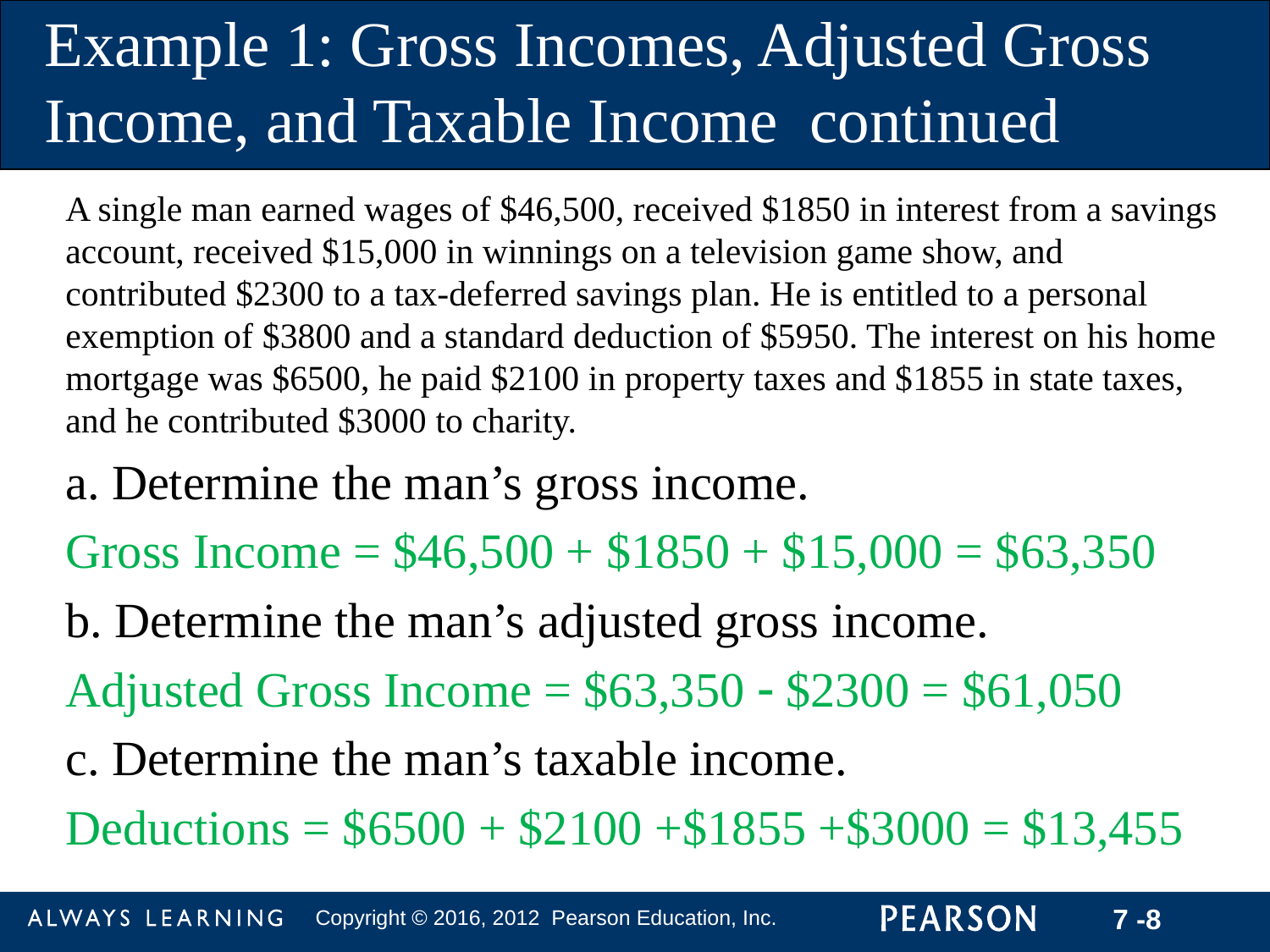

Example 1: Gross Incomes, Adjusted Gross Income, and Taxable Income  continued
A single man earned wages of $46,500, received $1850 in interest from a savings account, received $15,000 in winnings on a television game show, and contributed $2300 to a tax-deferred savings plan. He is entitled to a personal exemption of $3800 and a standard deduction of $5950. The interest on his home mortgage was $6500, he paid $2100 in property taxes and $1855 in state taxes, and he contributed $3000 to charity.
a. Determine the man’s gross income.
Gross Income = $46,500 + $1850 + $15,000 = $63,350
b. Determine the man’s adjusted gross income.
Adjusted Gross Income = $63,350 − $2300 = $61,050
c. Determine the man’s taxable income.
Deductions = $6500 + $2100 +$1855 +$3000 = $13,455